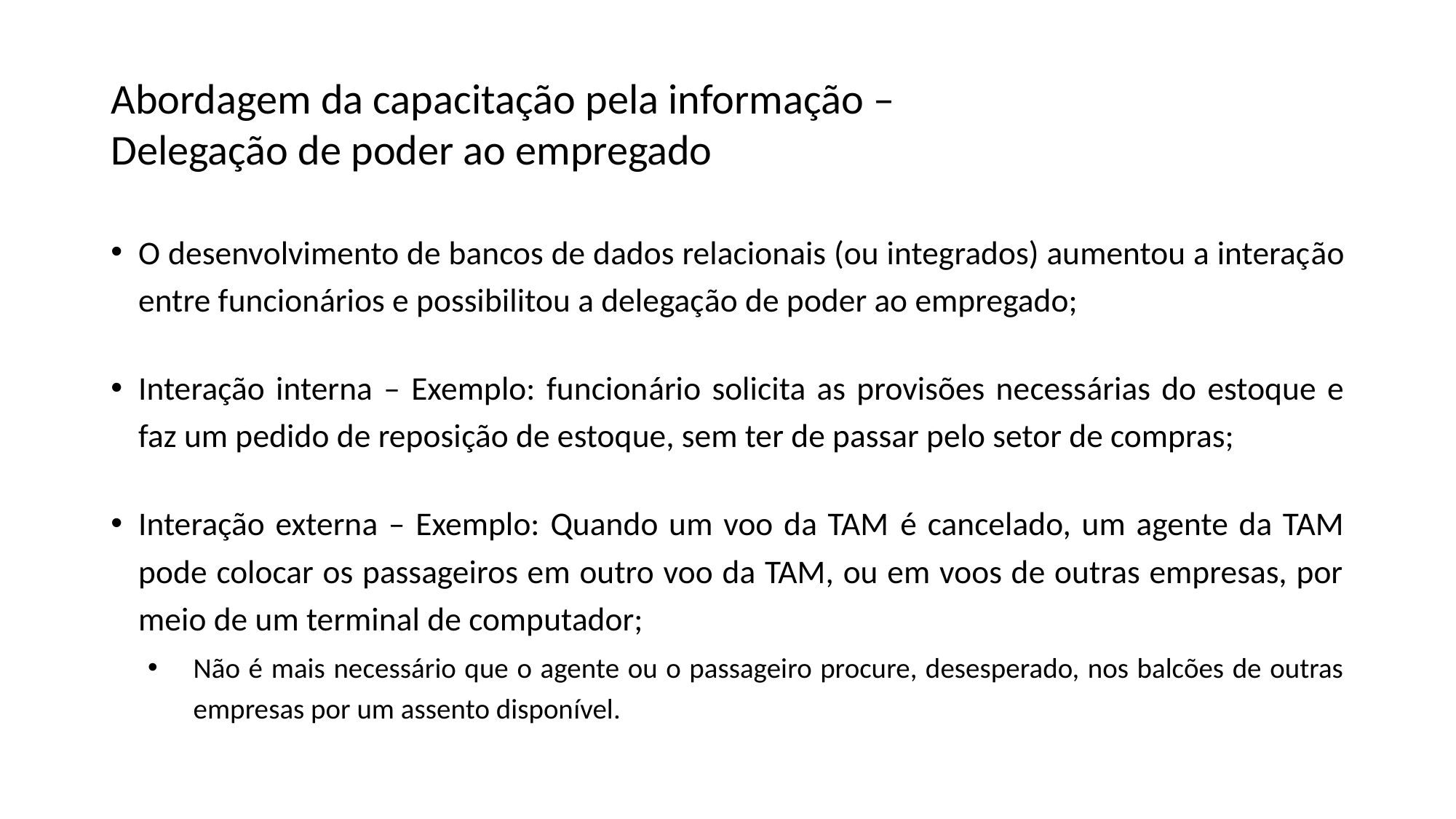

# Abordagem da capacitação pela informação – Delegação de poder ao empregado
O desenvolvimento de bancos de dados relacionais (ou integrados) aumentou a interação entre funcionários e possibilitou a delegação de poder ao empregado;

Interação interna – Exemplo: funcionário solicita as provisões necessárias do estoque e faz um pedido de reposição de estoque, sem ter de passar pelo setor de compras;

Interação externa – Exemplo: Quando um voo da TAM é cancelado, um agente da TAM pode colocar os passageiros em outro voo da TAM, ou em voos de outras empresas, por meio de um terminal de computador;
Não é mais necessário que o agente ou o passageiro procure, desesperado, nos balcões de outras empresas por um assento disponível.